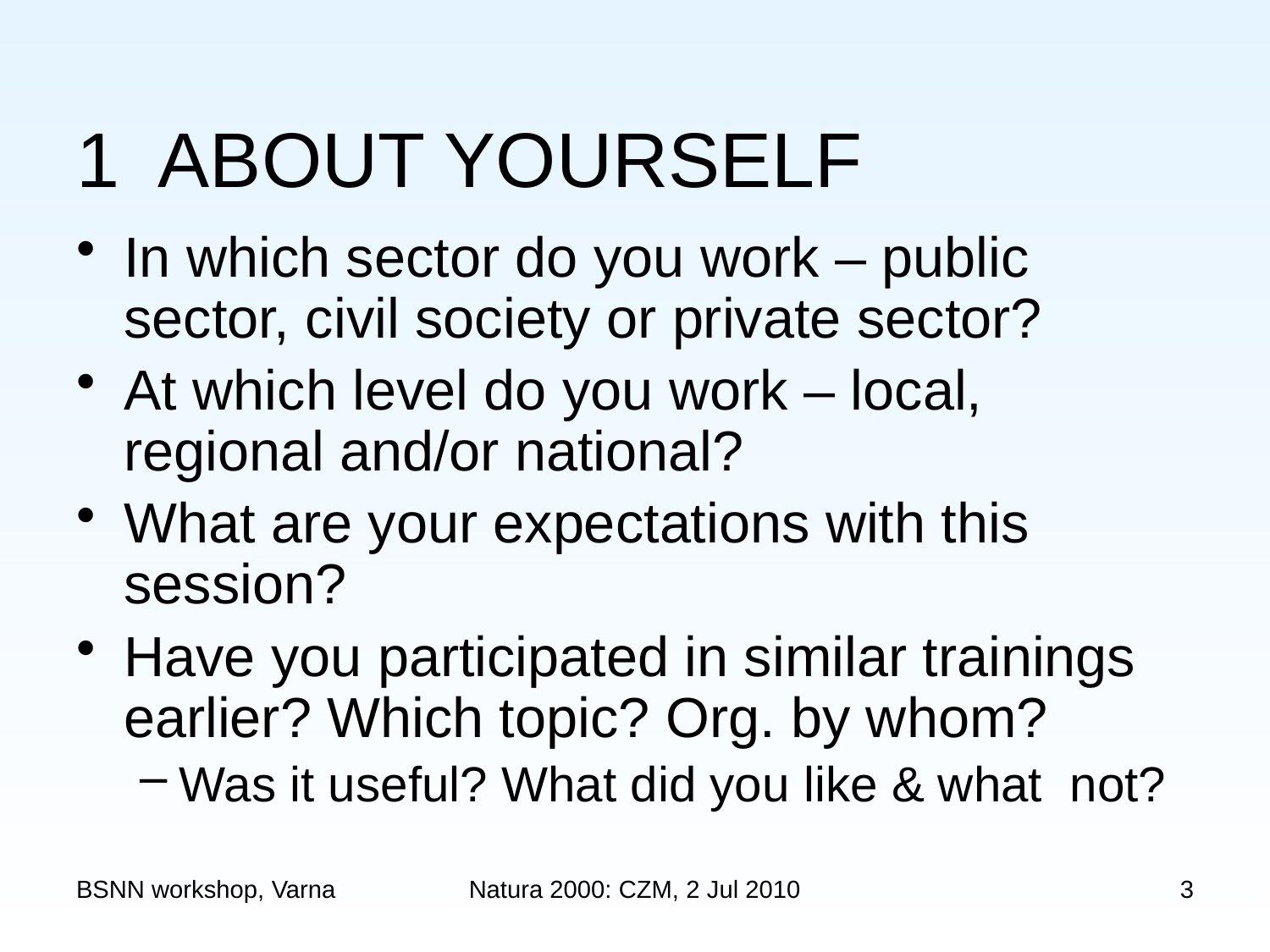

# 1  ABOUT YOURSELF
In which sector do you work – public sector, civil society or private sector?
At which level do you work – local, regional and/or national?
What are your expectations with this session?
Have you participated in similar trainings earlier? Which topic? Org. by whom?
Was it useful? What did you like & what  not?

BSNN workshop, Varna
Natura 2000: CZM, 2 Jul 2010
3